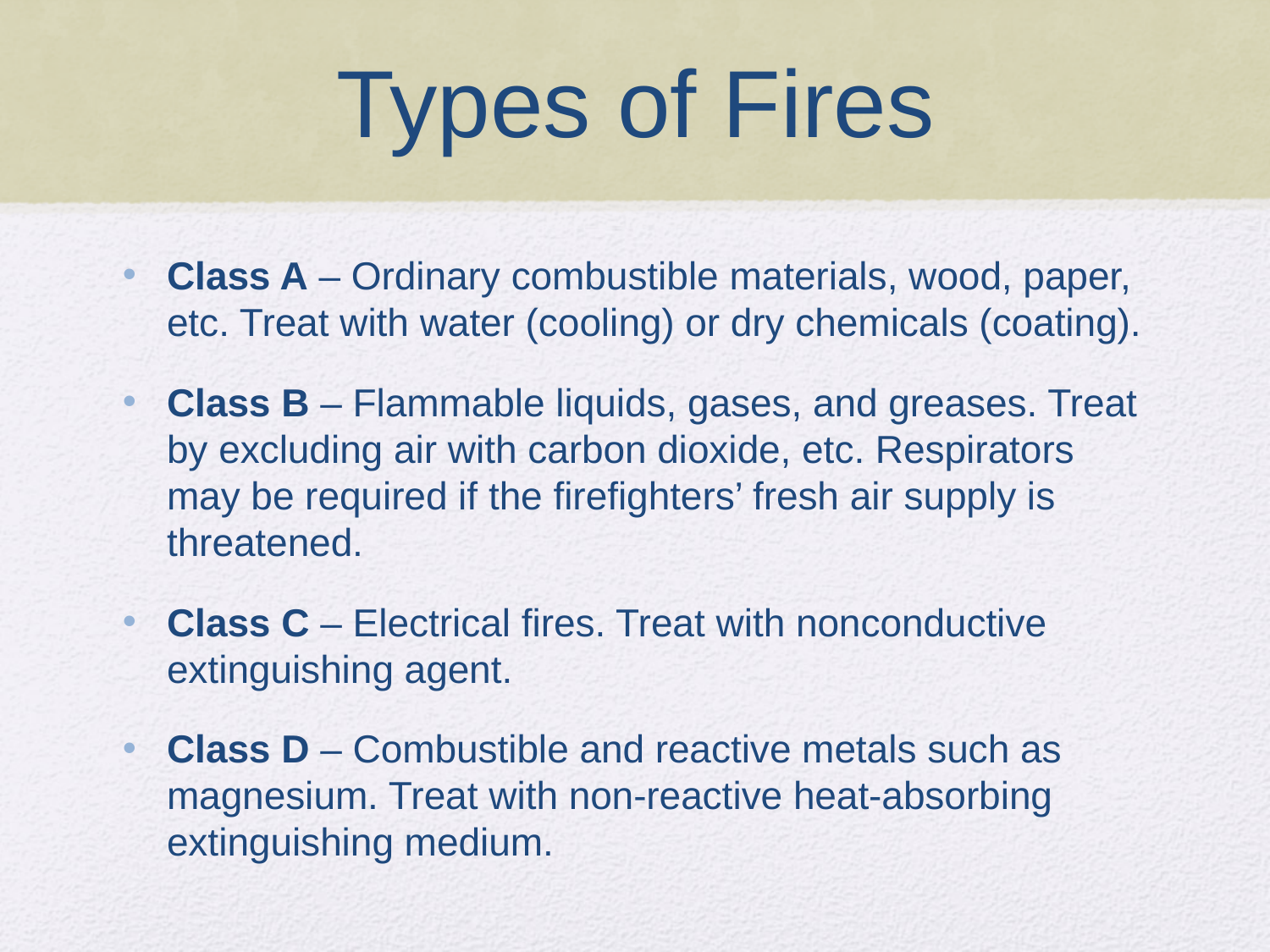

# Types of Fires
Class A – Ordinary combustible materials, wood, paper, etc. Treat with water (cooling) or dry chemicals (coating).
Class B – Flammable liquids, gases, and greases. Treat by excluding air with carbon dioxide, etc. Respirators may be required if the firefighters’ fresh air supply is threatened.
Class C – Electrical fires. Treat with nonconductive extinguishing agent.
Class D – Combustible and reactive metals such as magnesium. Treat with non-reactive heat-absorbing extinguishing medium.